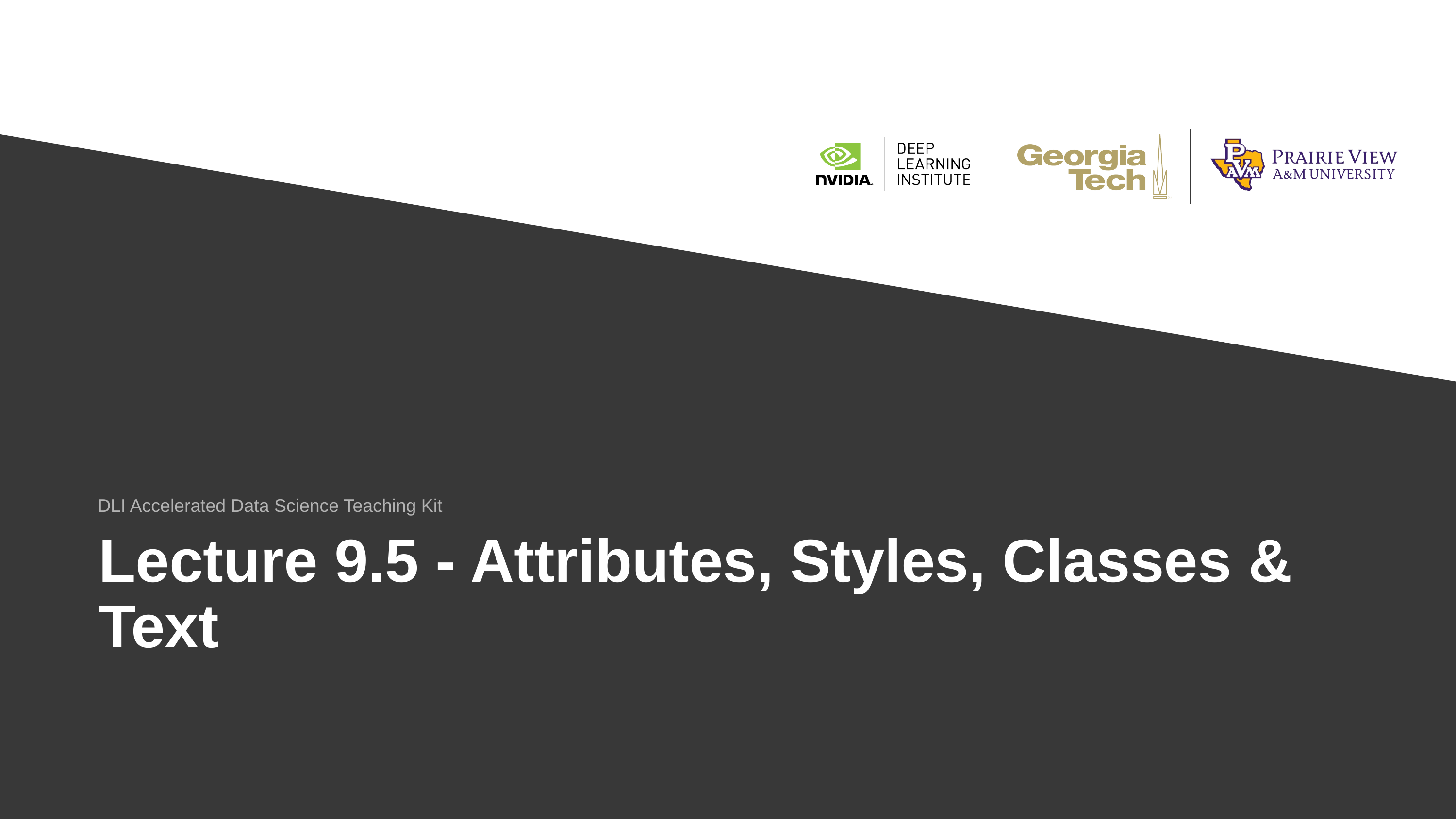

DLI Accelerated Data Science Teaching Kit
# Lecture 9.5 - Attributes, Styles, Classes & Text